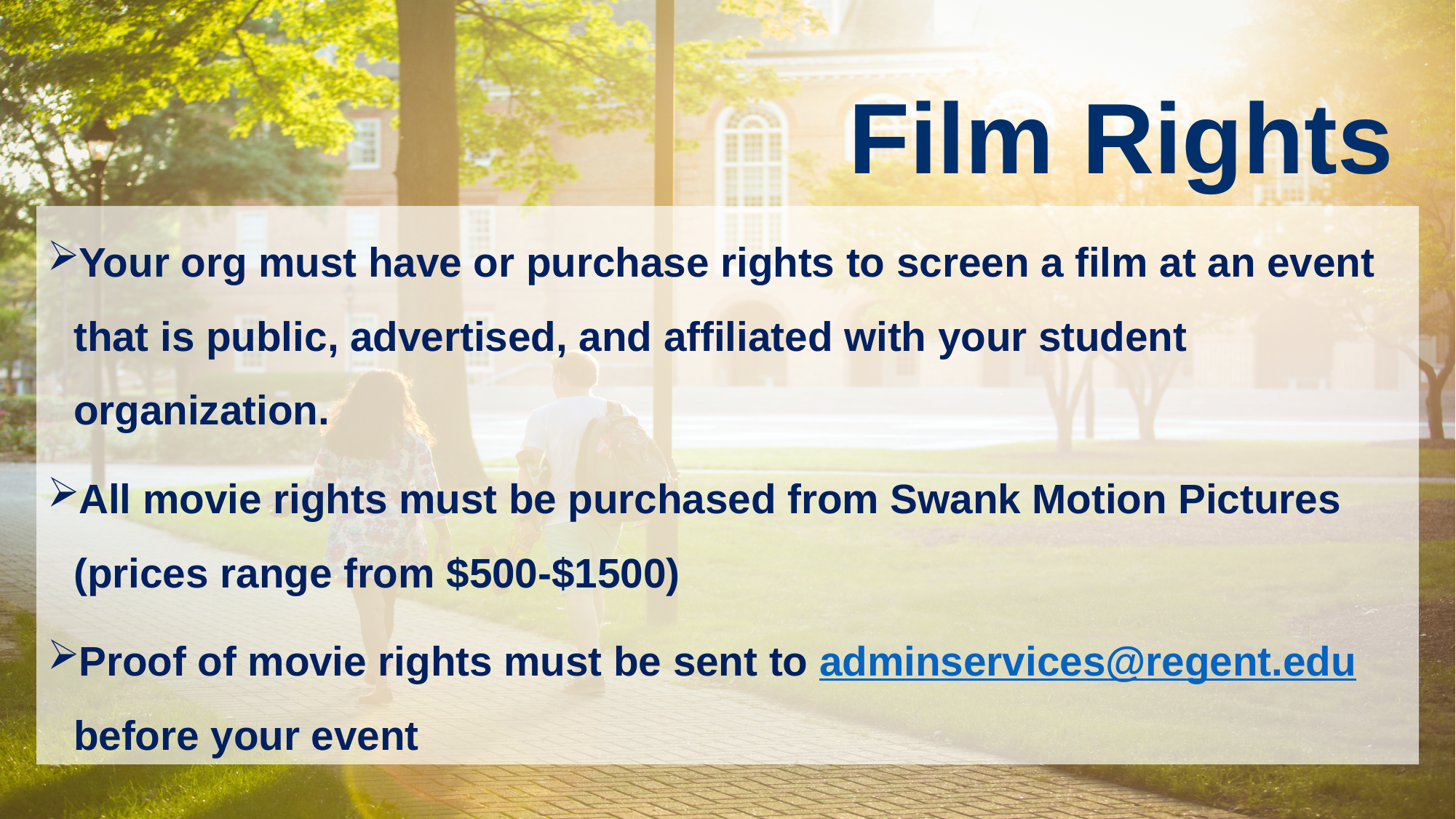

Film Rights
Your org must have or purchase rights to screen a film at an event that is public, advertised, and affiliated with your student organization.
All movie rights must be purchased from Swank Motion Pictures (prices range from $500-$1500)
Proof of movie rights must be sent to adminservices@regent.edu before your event